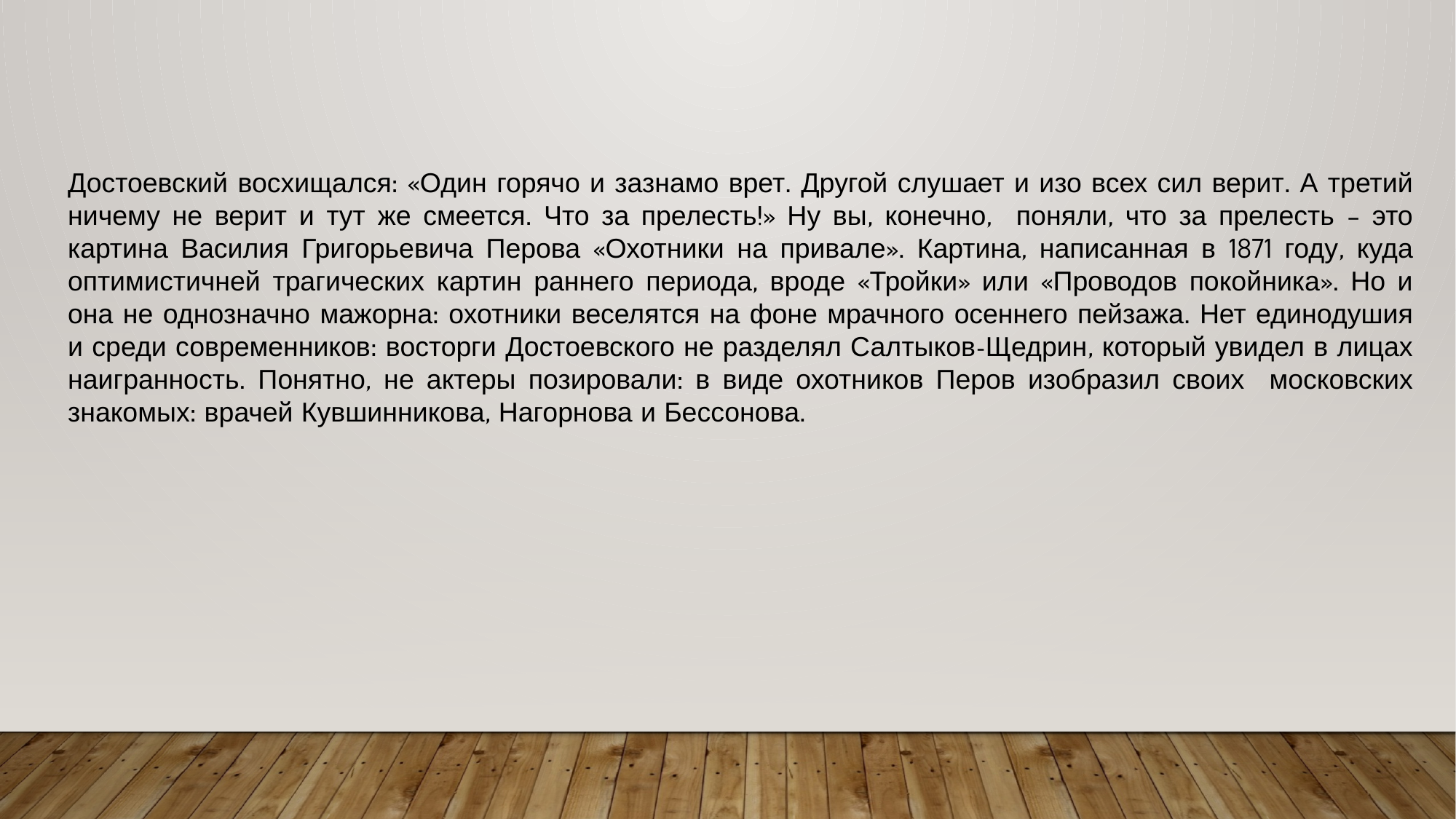

Достоевский восхищался: «Один горячо и зазнамо врет. Другой слушает и изо всех сил верит. А третий ничему не верит и тут же смеется. Что за прелесть!» Ну вы, конечно,  поняли, что за прелесть – это картина Василия Григорьевича Перова «Охотники на привале». Картина, написанная в 1871 году, куда оптимистичней трагических картин раннего периода, вроде «Тройки» или «Проводов покойника». Но и она не однозначно мажорна: охотники веселятся на фоне мрачного осеннего пейзажа. Нет единодушия и среди современников: восторги Достоевского не разделял Салтыков-Щедрин, который увидел в лицах наигранность. Понятно, не актеры позировали: в виде охотников Перов изобразил своих  московских знакомых: врачей Кувшинникова, Нагорнова и Бессонова.